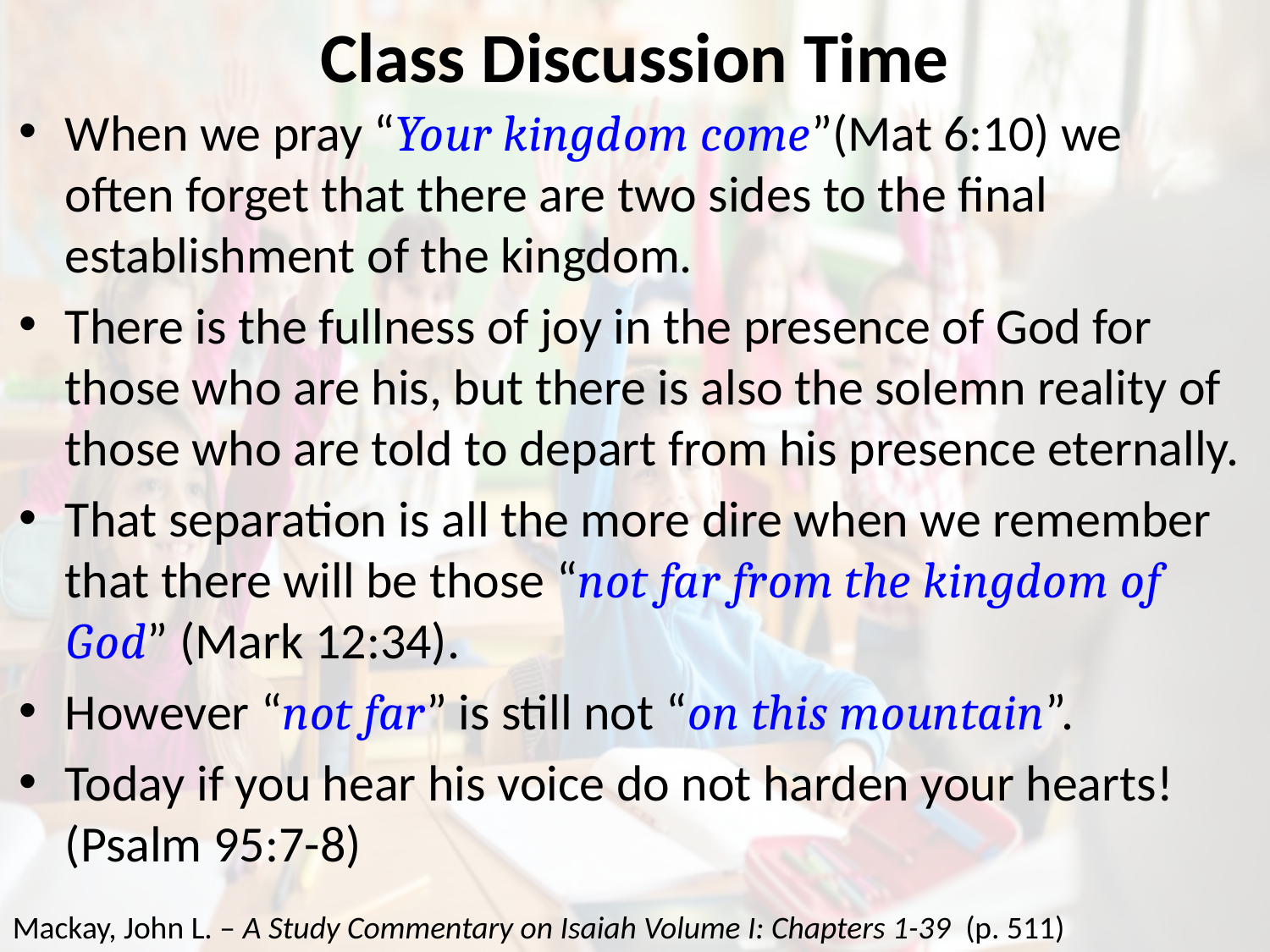

# Class Discussion Time
When we pray “Your kingdom come”(Mat 6:10) we often forget that there are two sides to the final establishment of the kingdom.
There is the fullness of joy in the presence of God for those who are his, but there is also the solemn reality of those who are told to depart from his presence eternally.
That separation is all the more dire when we remember that there will be those “not far from the kingdom of God” (Mark 12:34).
However “not far” is still not “on this mountain”.
Today if you hear his voice do not harden your hearts! (Psalm 95:7-8)

Mackay, John L. – A Study Commentary on Isaiah Volume I: Chapters 1-39  (p. 511)